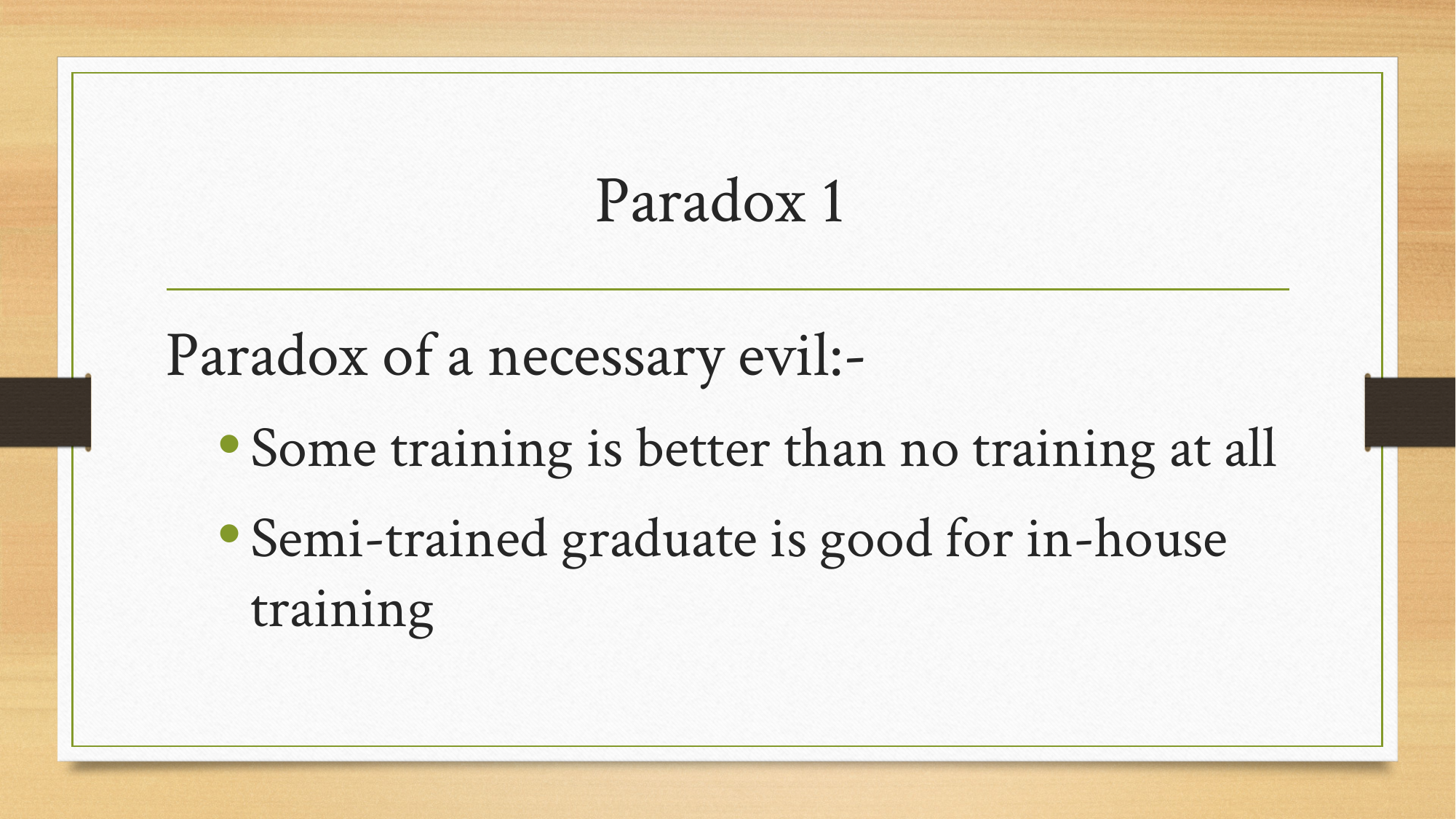

# Paradox 1
Paradox of a necessary evil:-
Some training is better than no training at all
Semi-trained graduate is good for in-house training